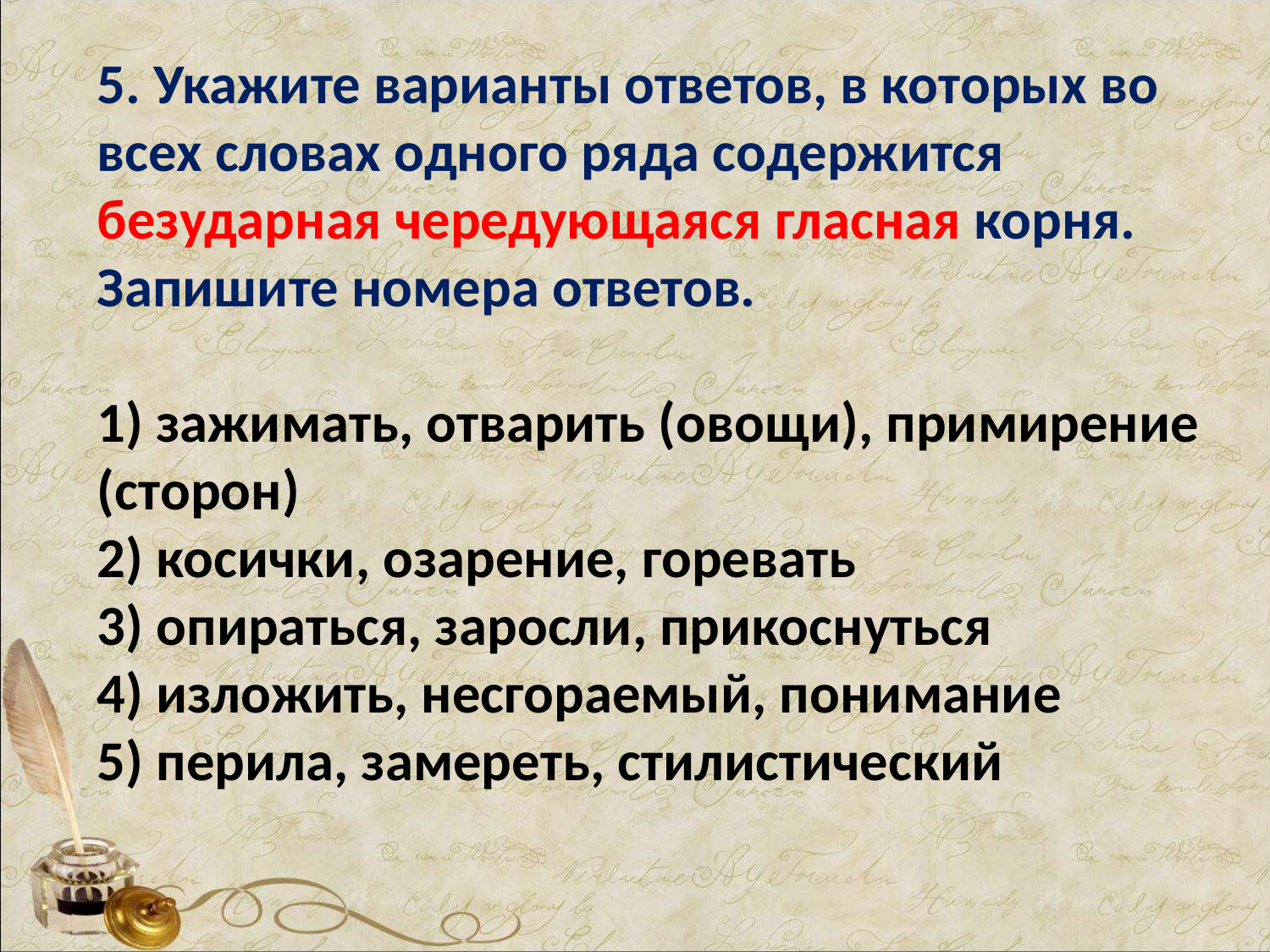

5. Укажите варианты ответов, в которых во всех словах одного ряда содержится безударная чередующаяся гласная корня. Запишите номера ответов.

1) зажимать, отварить (овощи), примирение (сторон)
2) косички, озарение, горевать
3) опираться, заросли, прикоснуться
4) изложить, несгораемый, понимание
5) перила, замереть, стилистический